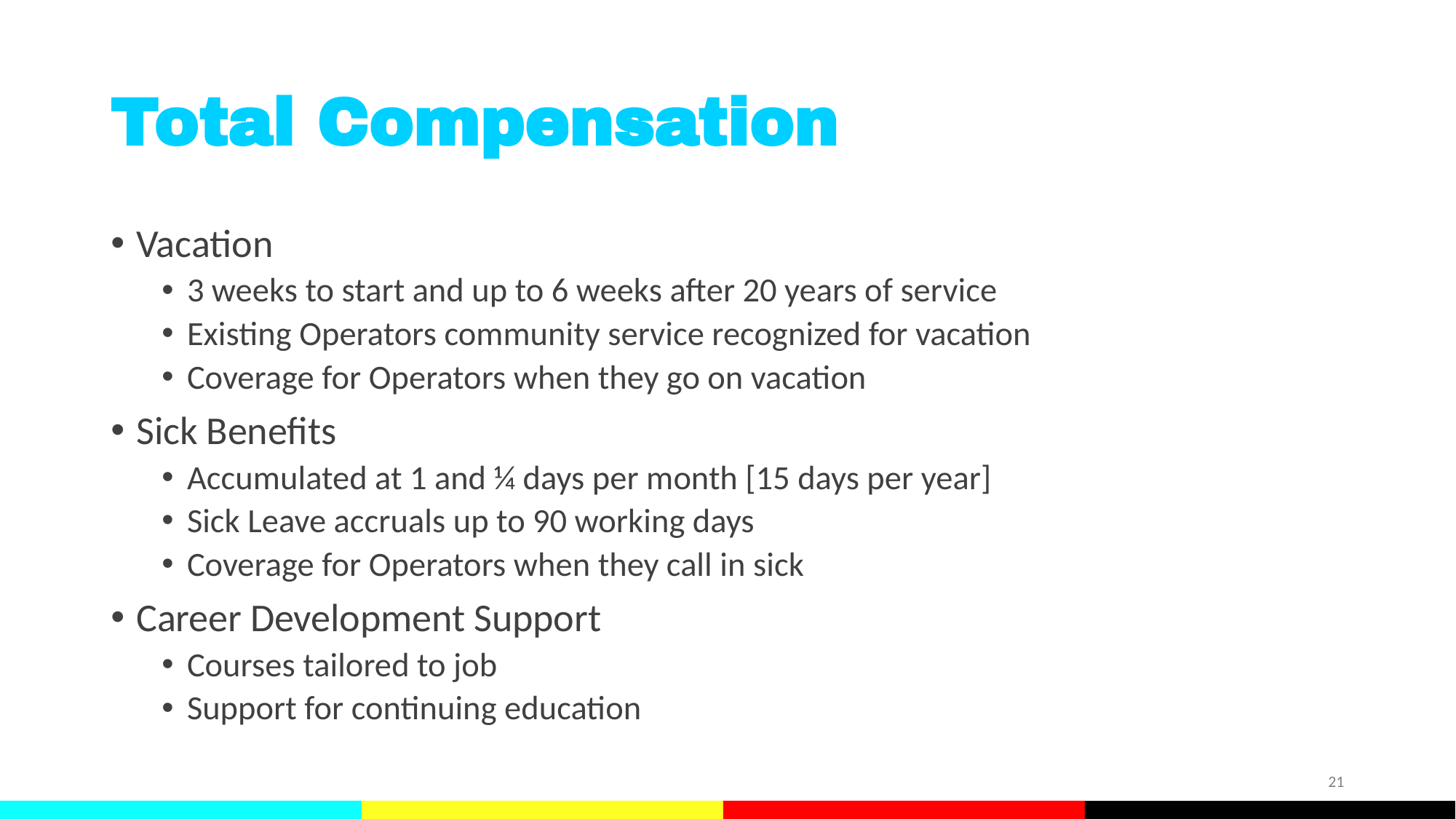

# Total Compensation
Vacation
3 weeks to start and up to 6 weeks after 20 years of service
Existing Operators community service recognized for vacation
Coverage for Operators when they go on vacation
Sick Benefits
Accumulated at 1 and ¼ days per month [15 days per year]
Sick Leave accruals up to 90 working days
Coverage for Operators when they call in sick
Career Development Support
Courses tailored to job
Support for continuing education

21